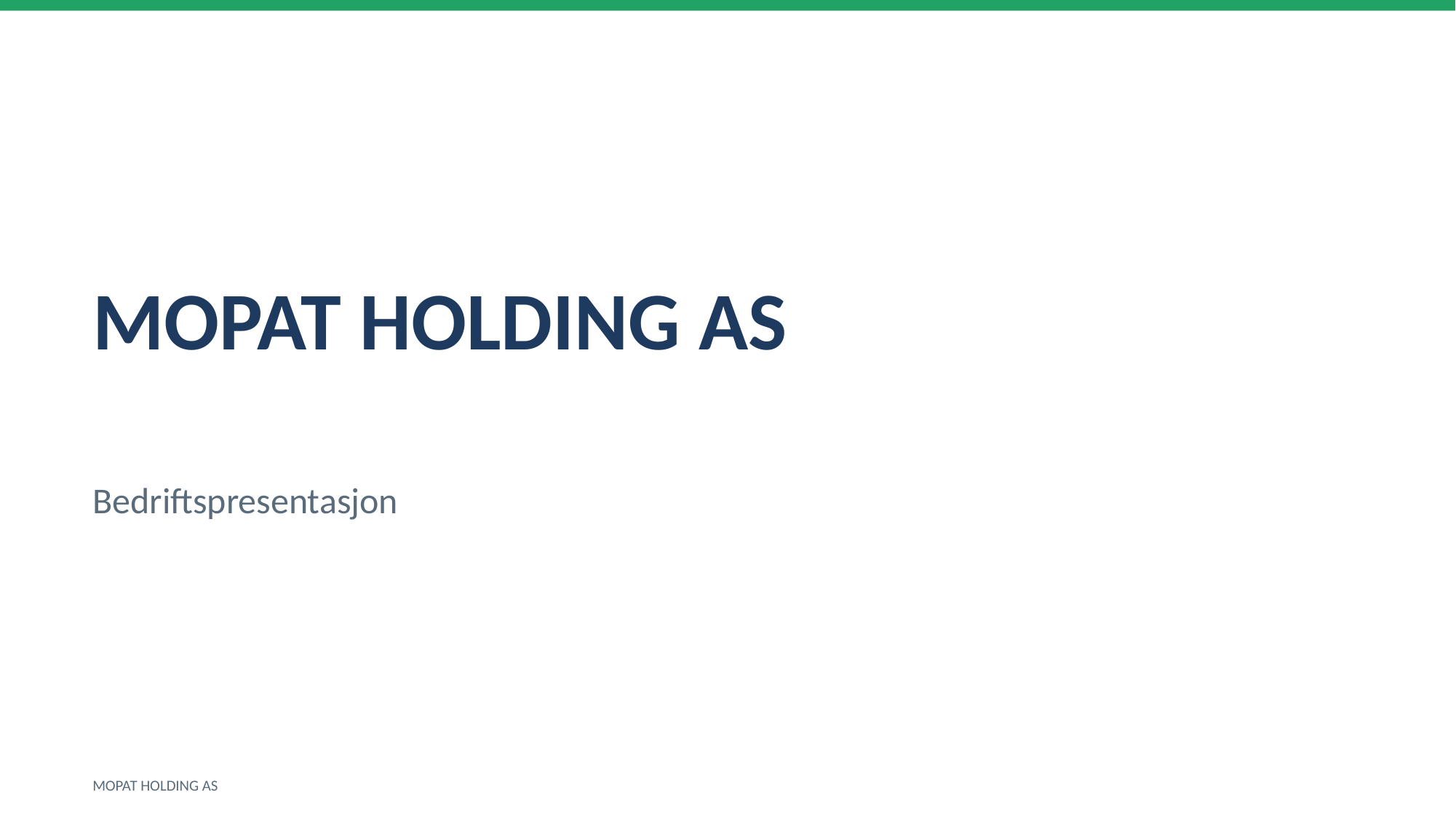

MOPAT HOLDING AS
Bedriftspresentasjon
MOPAT HOLDING AS